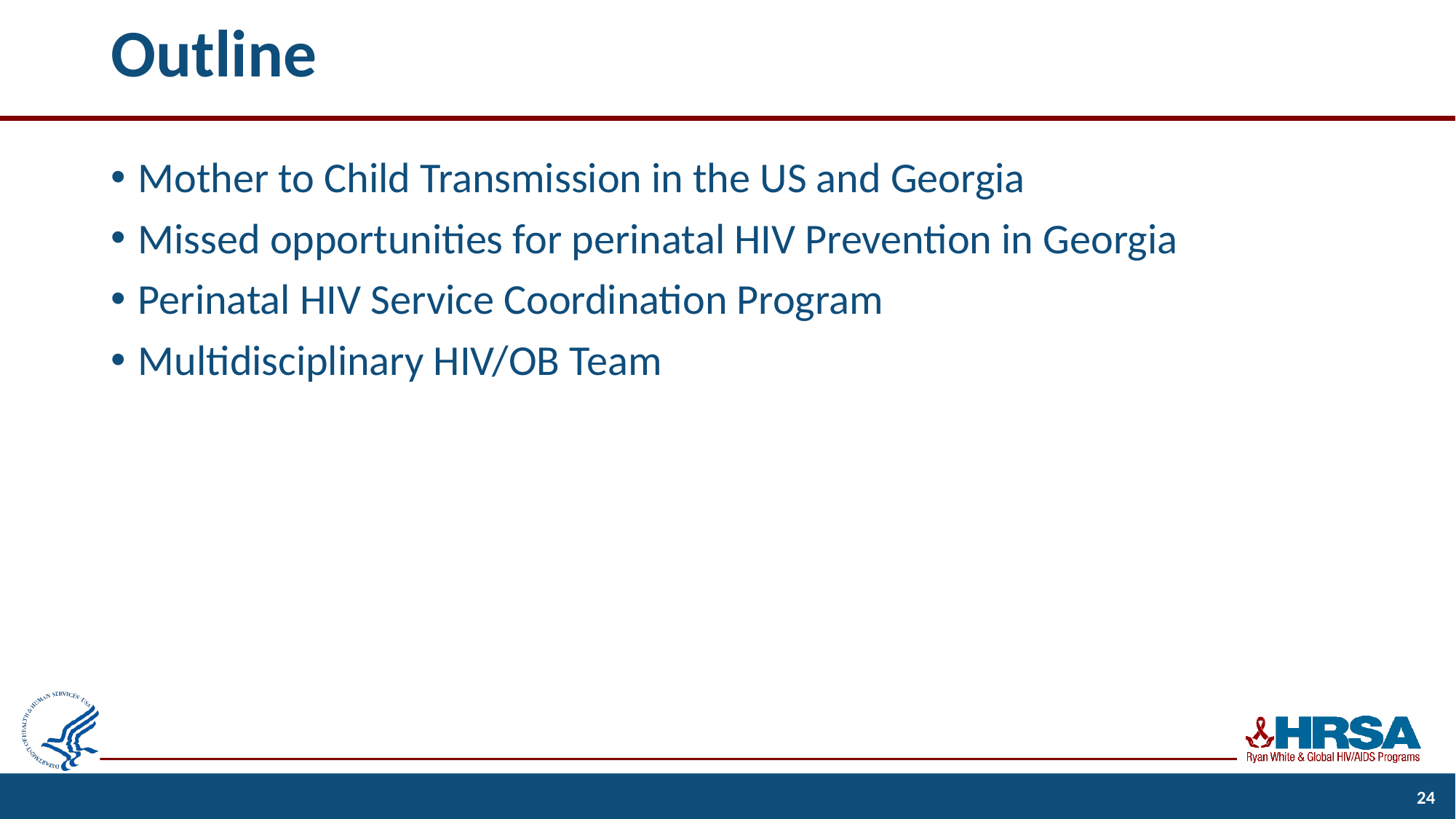

# Outline
Mother to Child Transmission in the US and Georgia
Missed opportunities for perinatal HIV Prevention in Georgia
Perinatal HIV Service Coordination Program
Multidisciplinary HIV/OB Team

24